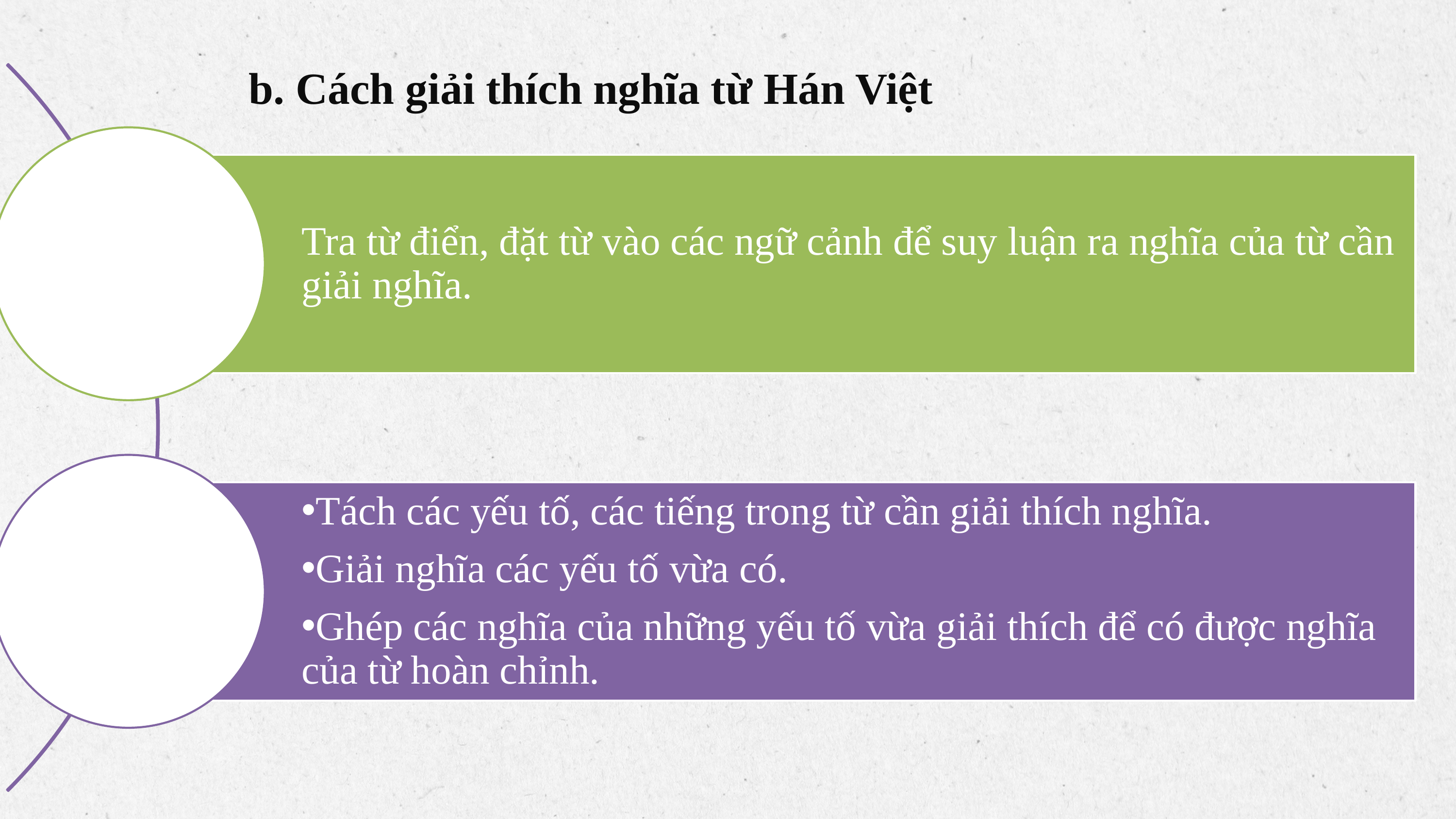

Tra từ điển, đặt từ vào các ngữ cảnh để suy luận ra nghĩa của từ cần giải nghĩa.
Tách các yếu tố, các tiếng trong từ cần giải thích nghĩa.
Giải nghĩa các yếu tố vừa có.
Ghép các nghĩa của những yếu tố vừa giải thích để có được nghĩa của từ hoàn chỉnh.
b. Cách giải thích nghĩa từ Hán Việt